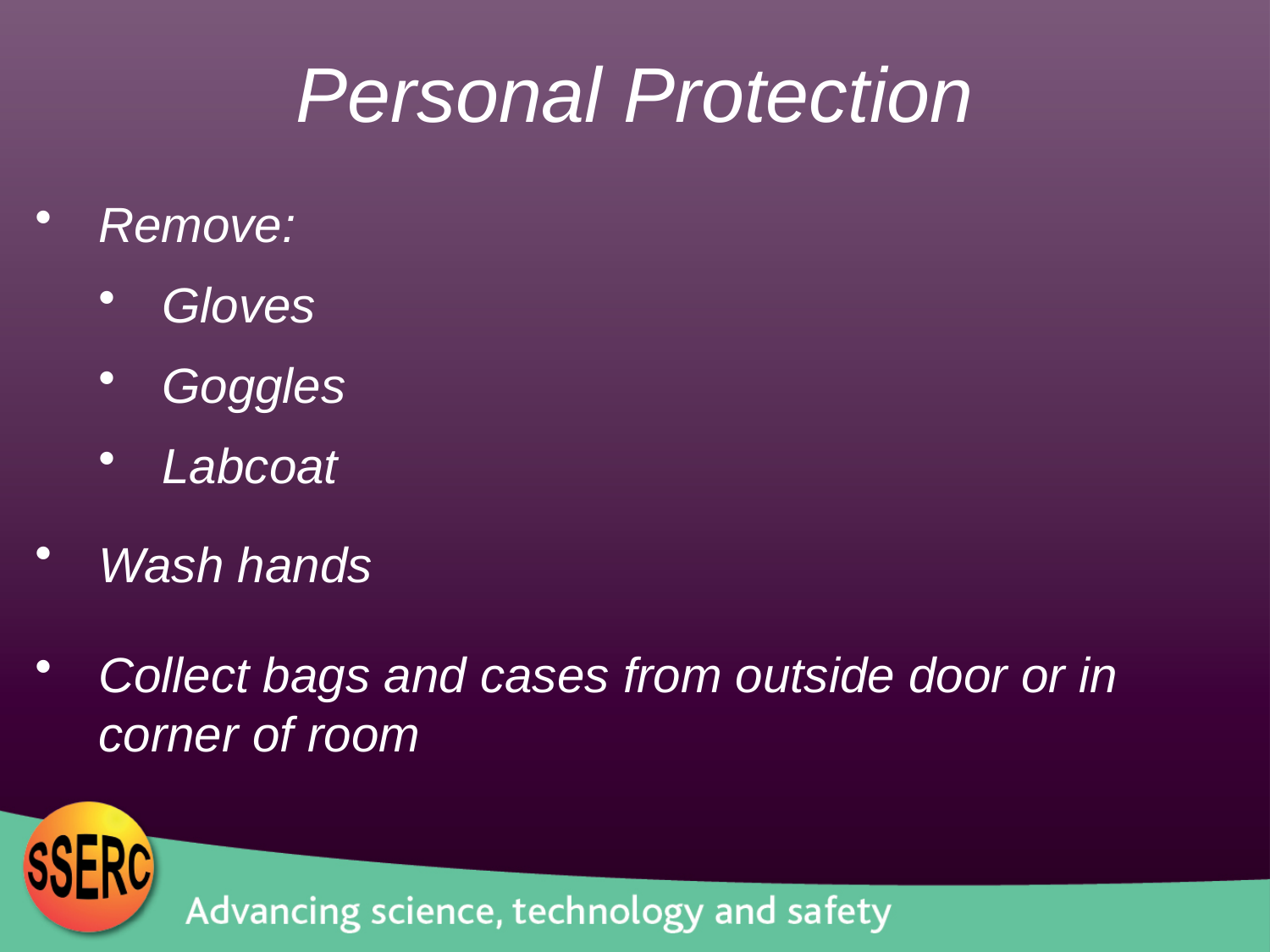

# Personal Protection
Remove:
Gloves
Goggles
Labcoat
Wash hands
Collect bags and cases from outside door or in corner of room